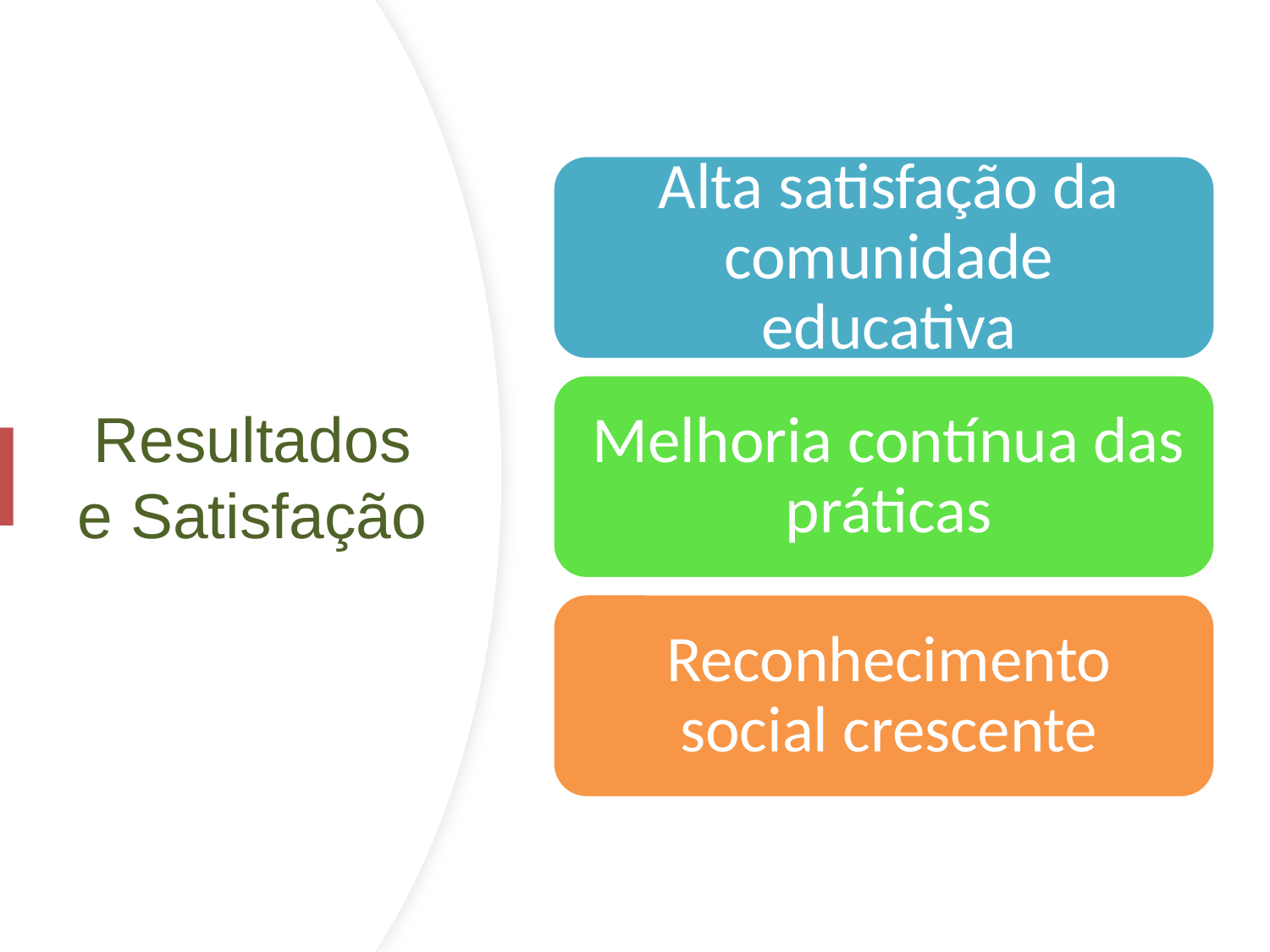

Alta satisfação da comunidade educativa
Melhoria contínua das práticas
Reconhecimento social crescente
# Resultados e Satisfação